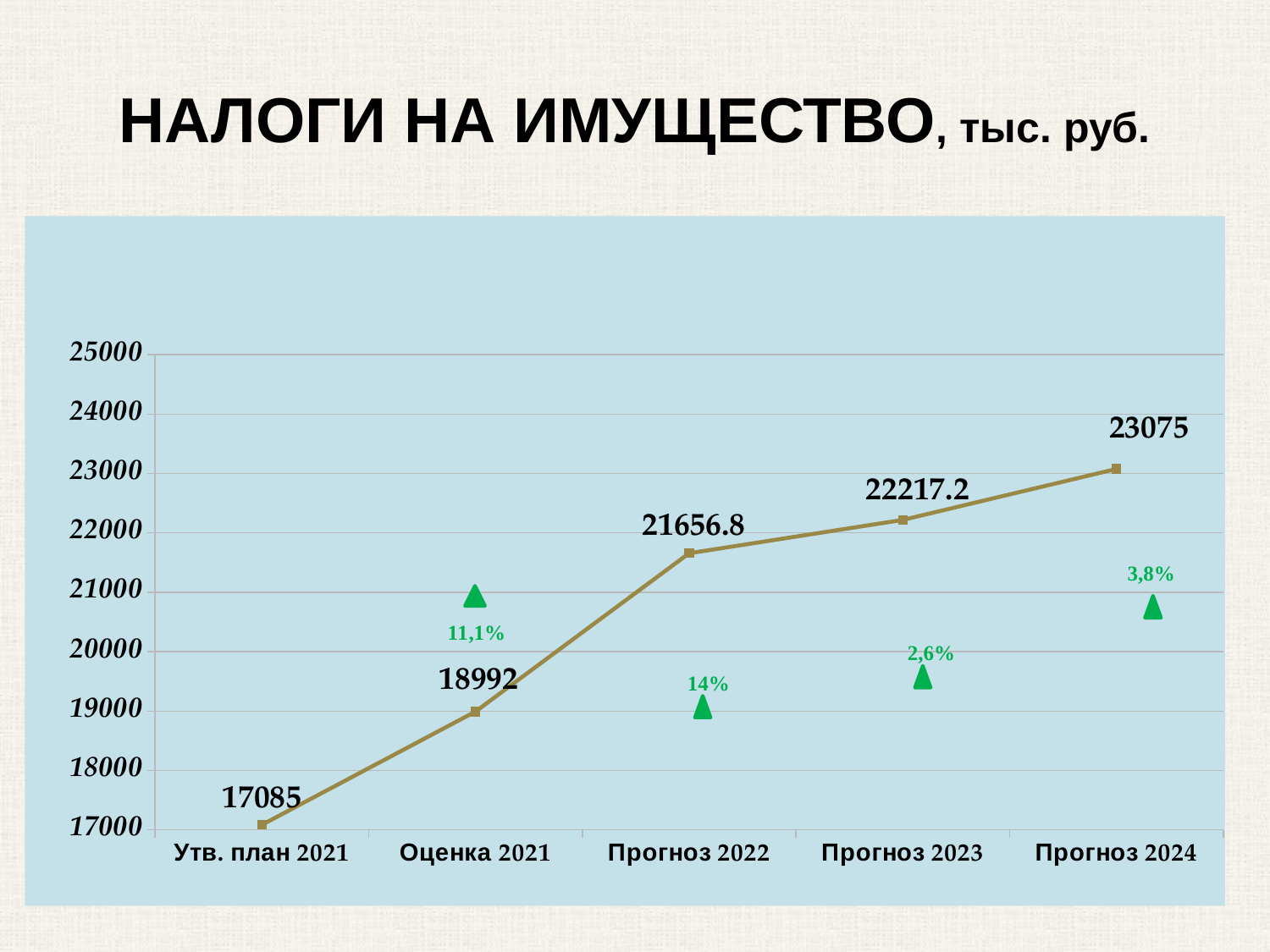

# НАЛОГИ НА ИМУЩЕСТВО, тыс. руб.

### Chart

| Category | Налоги на имущество |
|---|---|
| Утв. план 2021 | 17085.0 |
| Оценка 2021 | 18992.0 |
| Прогноз 2022 | 21656.8 |
| Прогноз 2023 | 22217.2 |
| Прогноз 2024 | 23075.0 |